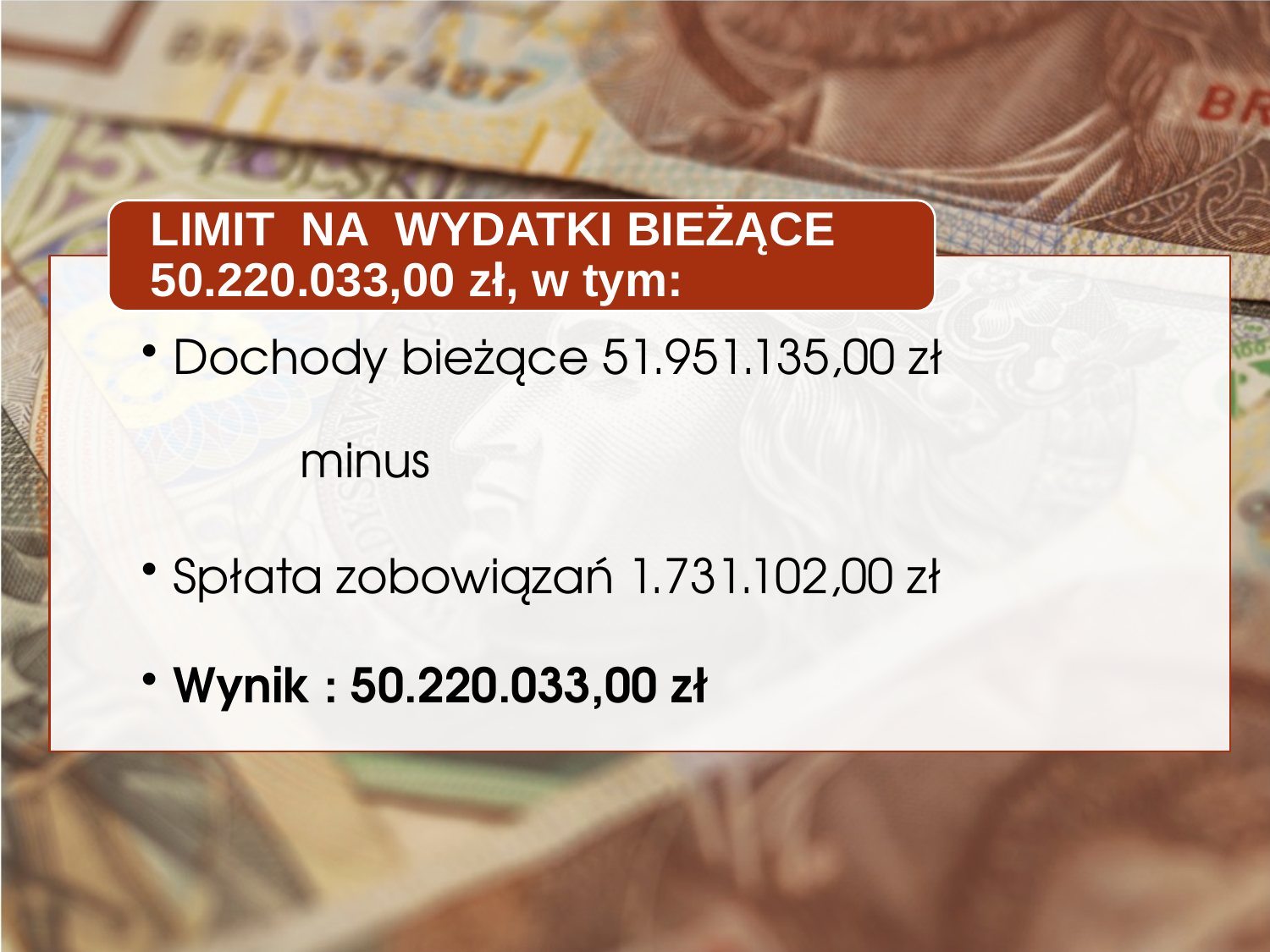

Dochody bieżące 51.951.135,00 zł
	minus
Spłata zobowiązań 1.731.102,00 zł
Wynik : 50.220.033,00 zł
LIMIT  NA  WYDATKI BIEŻĄCE
50.220.033,00 zł, w tym: